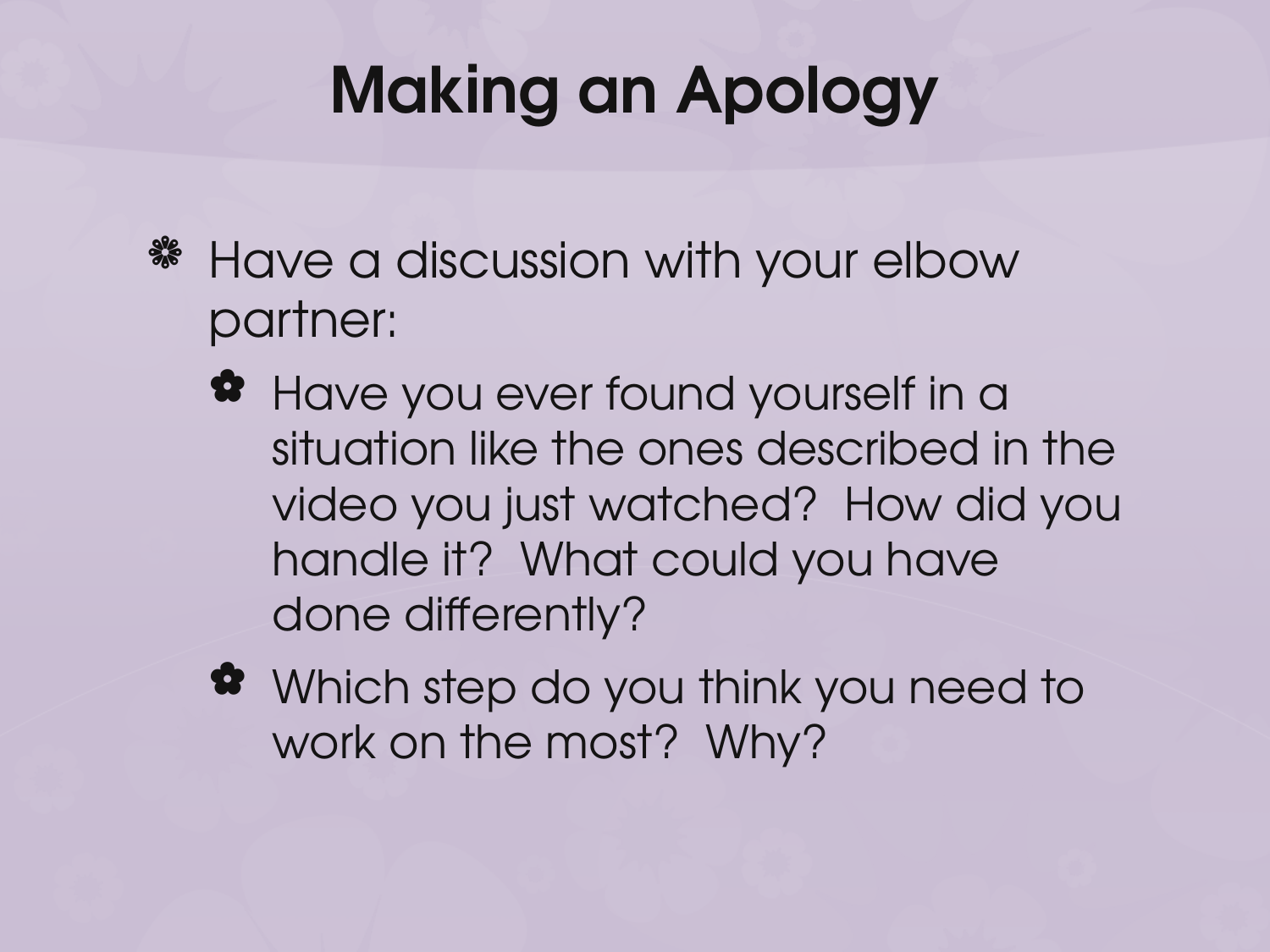

# Making an Apology
Have a discussion with your elbow partner:
Have you ever found yourself in a situation like the ones described in the video you just watched?  How did you handle it?  What could you have done differently?
Which step do you think you need to work on the most?  Why?